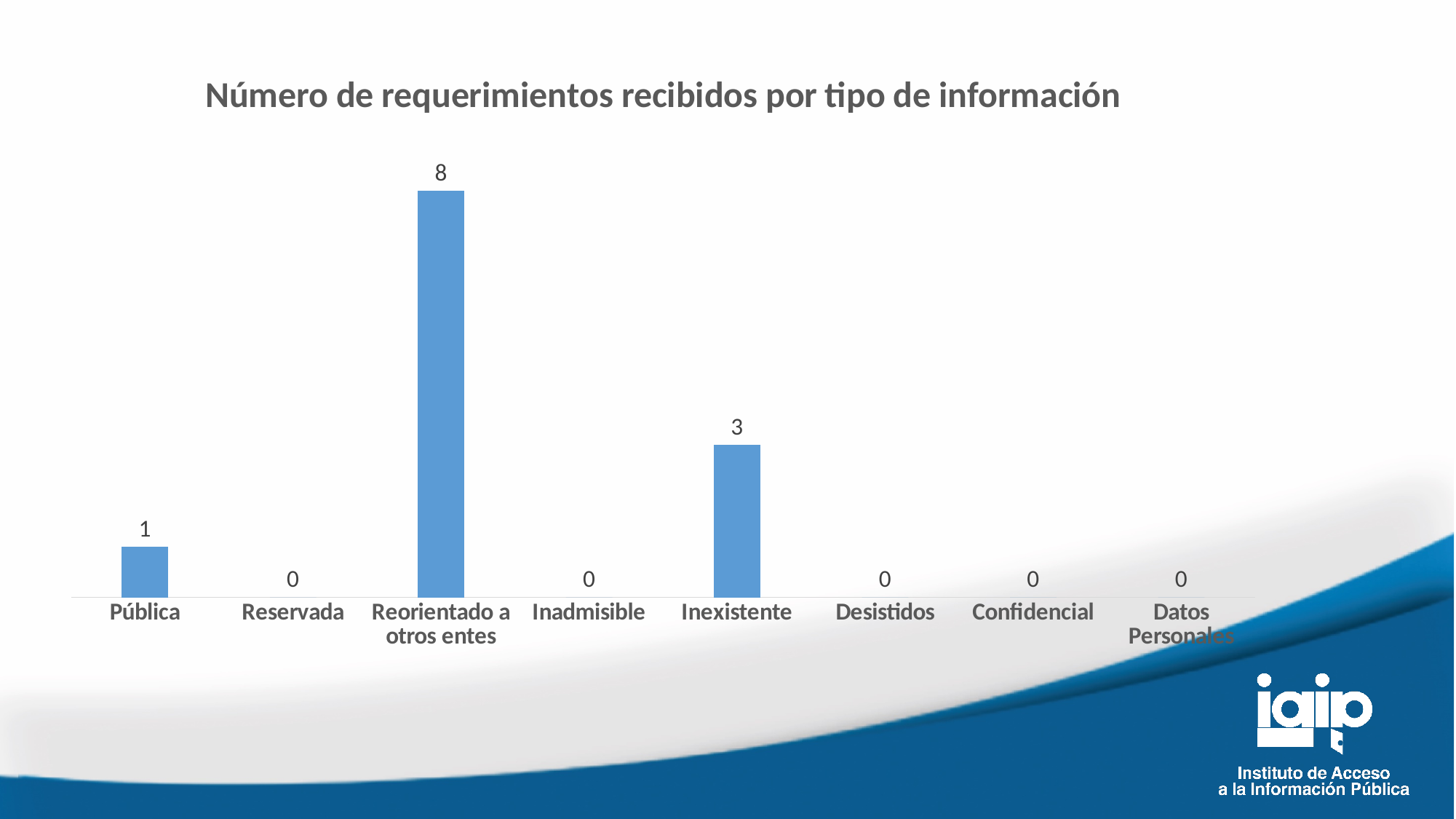

### Chart: Número de requerimientos recibidos por tipo de información

| Category |  |
|---|---|
| Pública | 1.0 |
| Reservada | 0.0 |
| Reorientado a otros entes | 8.0 |
| Inadmisible | 0.0 |
| Inexistente | 3.0 |
| Desistidos | 0.0 |
| Confidencial | 0.0 |
| Datos Personales | 0.0 |